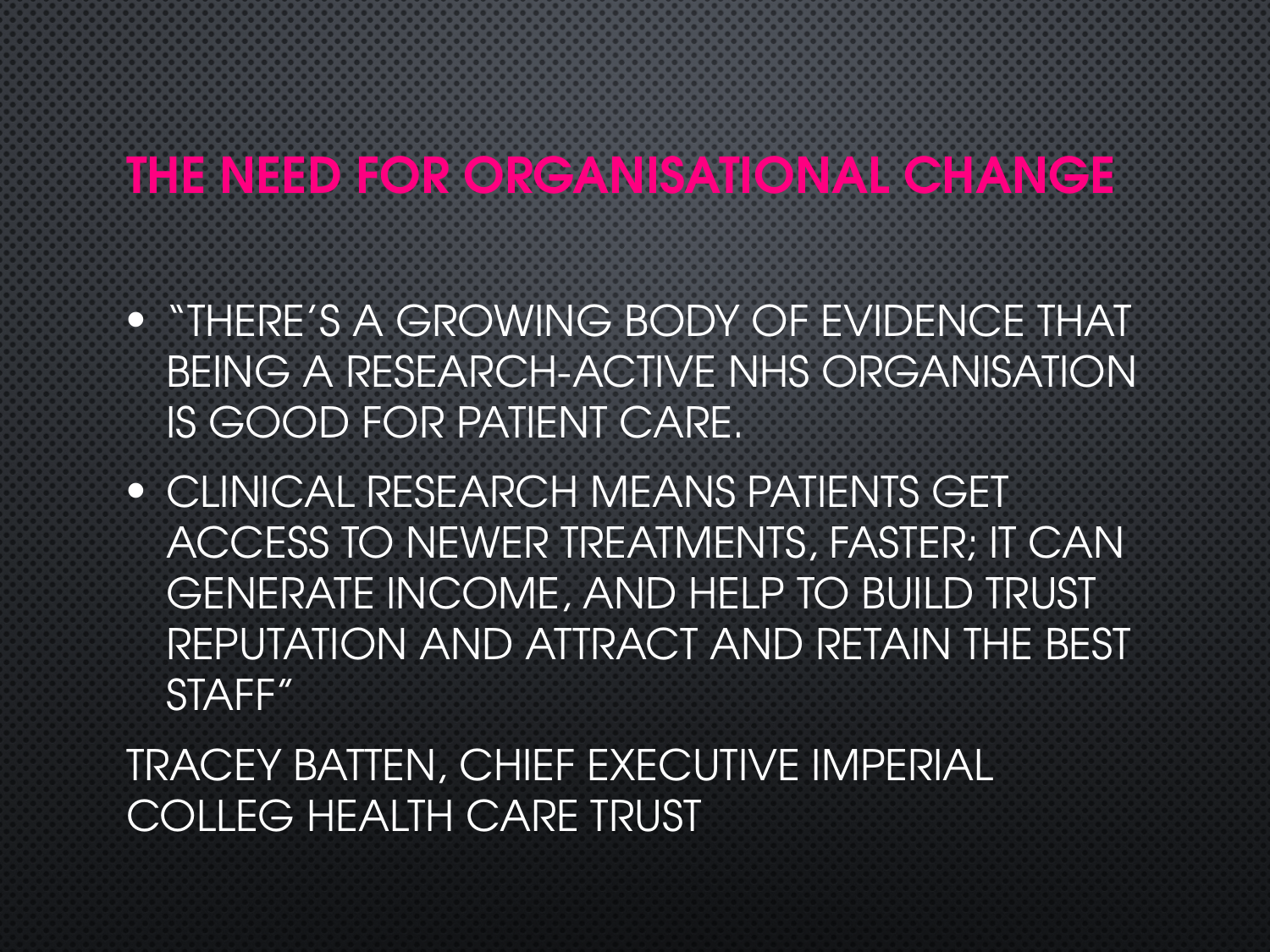

# The need for organisational change
“There’s a growing body of evidence that being a research-active NHS organisation is good for patient care.
Clinical research means patients get access to newer treatments, faster; it can generate income, and help to build trust reputation and attract and retain the best staff”
Tracey Batten, chief executive Imperial Colleg Health Care Trust